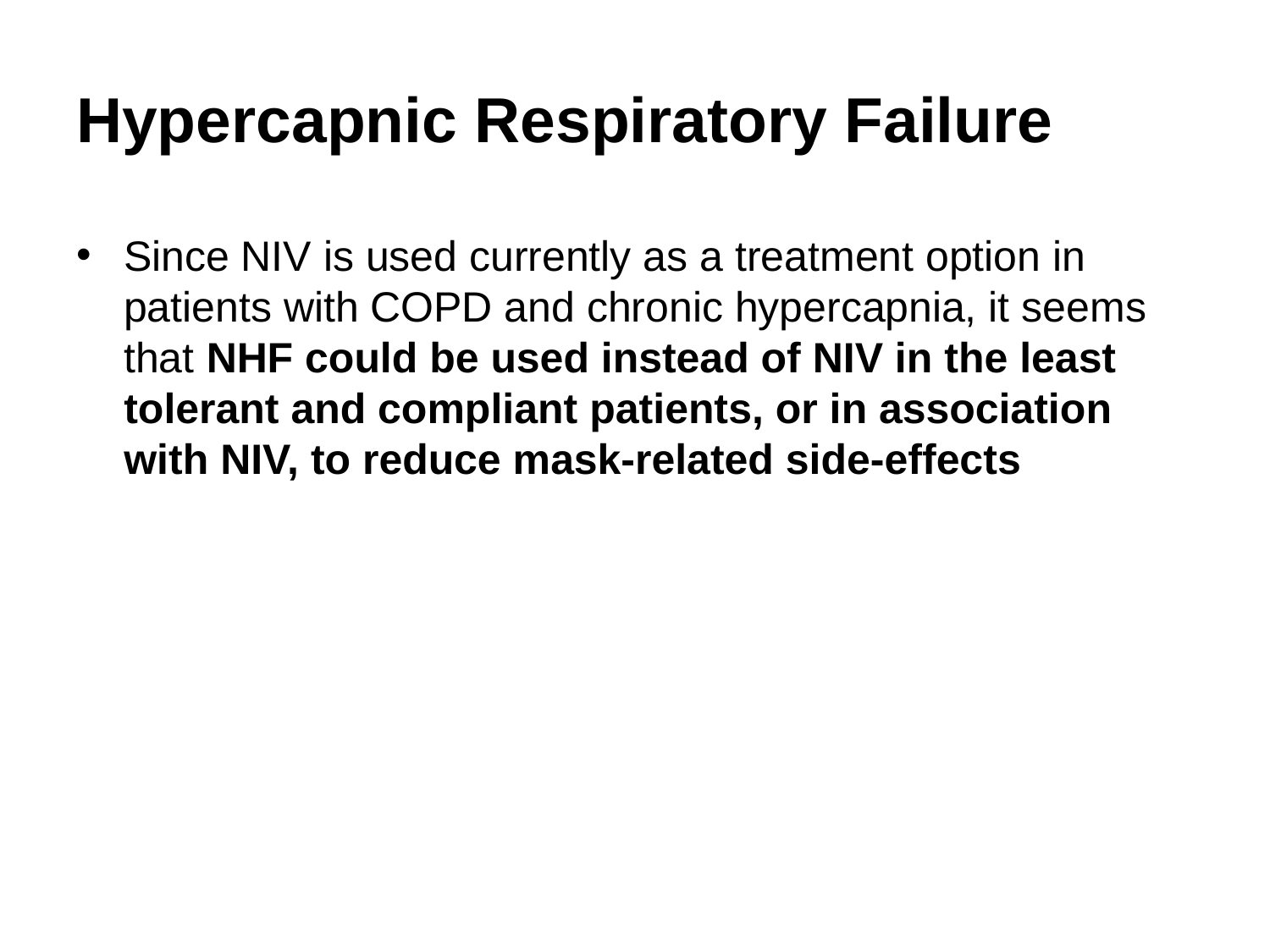

# Hypercapnic Respiratory Failure
Since NIV is used currently as a treatment option in patients with COPD and chronic hypercapnia, it seems that NHF could be used instead of NIV in the least tolerant and compliant patients, or in association with NIV, to reduce mask-related side-effects